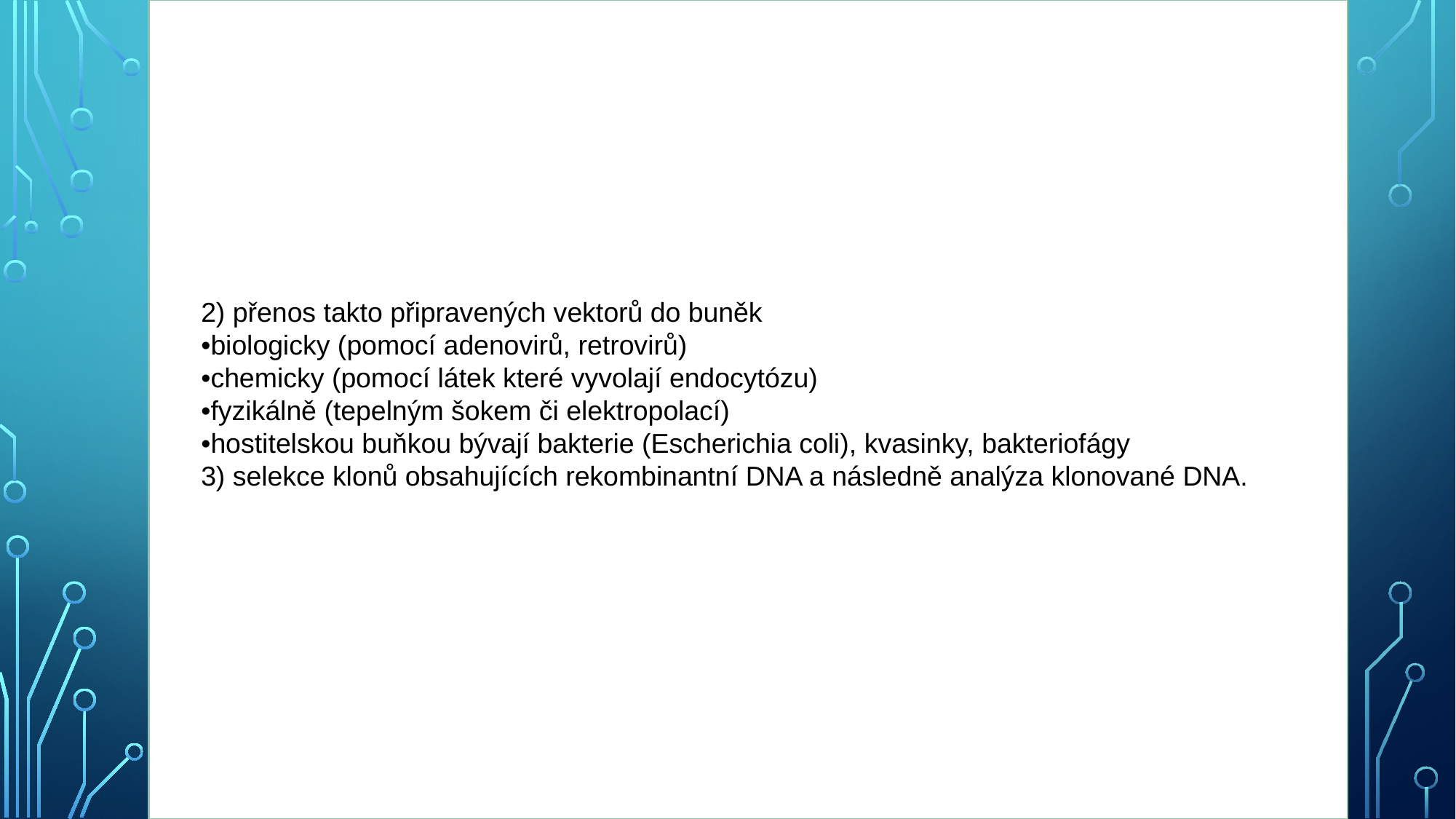

2) přenos takto připravených vektorů do buněk
•biologicky (pomocí adenovirů, retrovirů)
•chemicky (pomocí látek které vyvolají endocytózu)
•fyzikálně (tepelným šokem či elektropolací)
•hostitelskou buňkou bývají bakterie (Escherichia coli), kvasinky, bakteriofágy
3) selekce klonů obsahujících rekombinantní DNA a následně analýza klonované DNA.